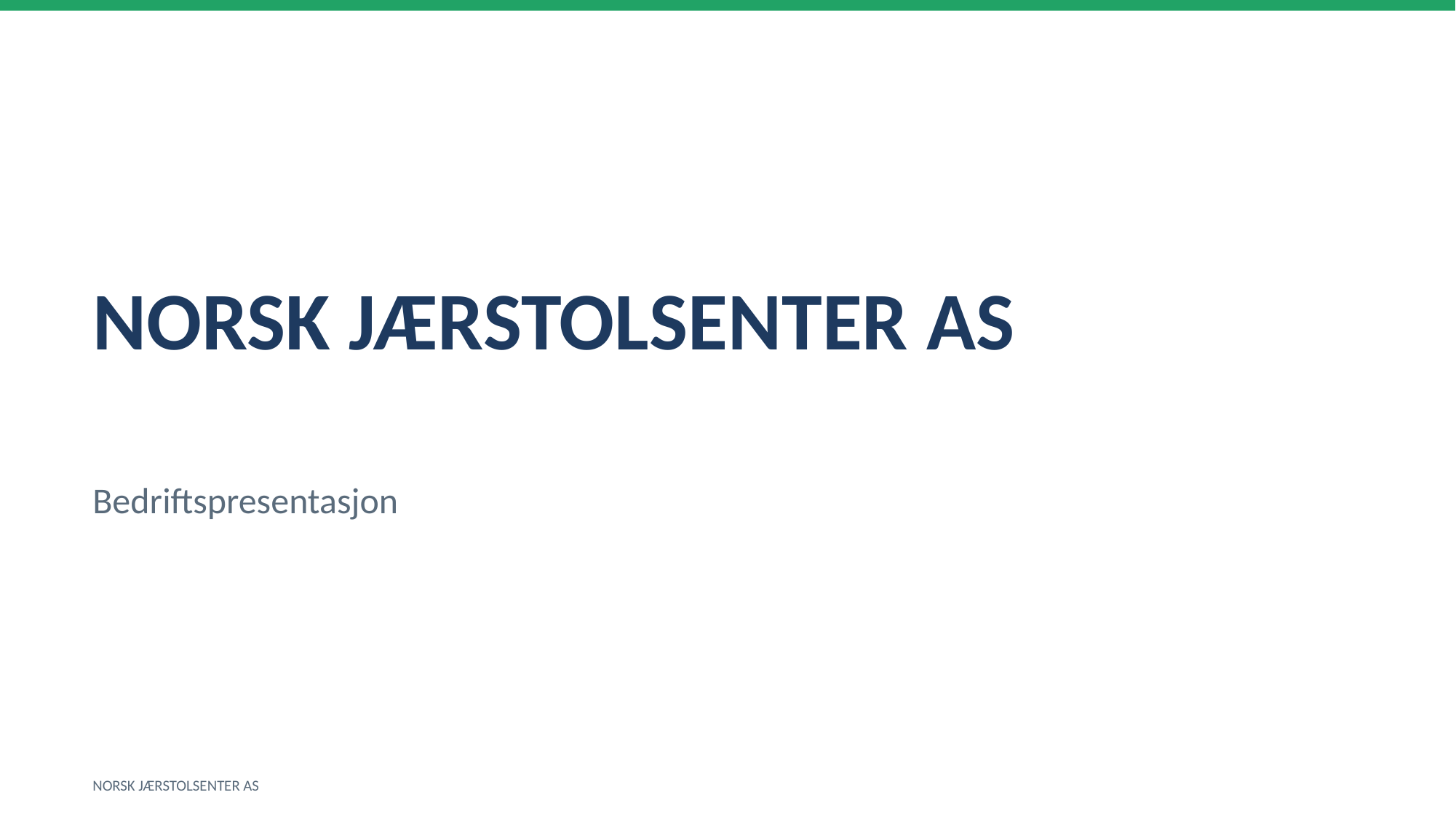

NORSK JÆRSTOLSENTER AS
Bedriftspresentasjon
NORSK JÆRSTOLSENTER AS